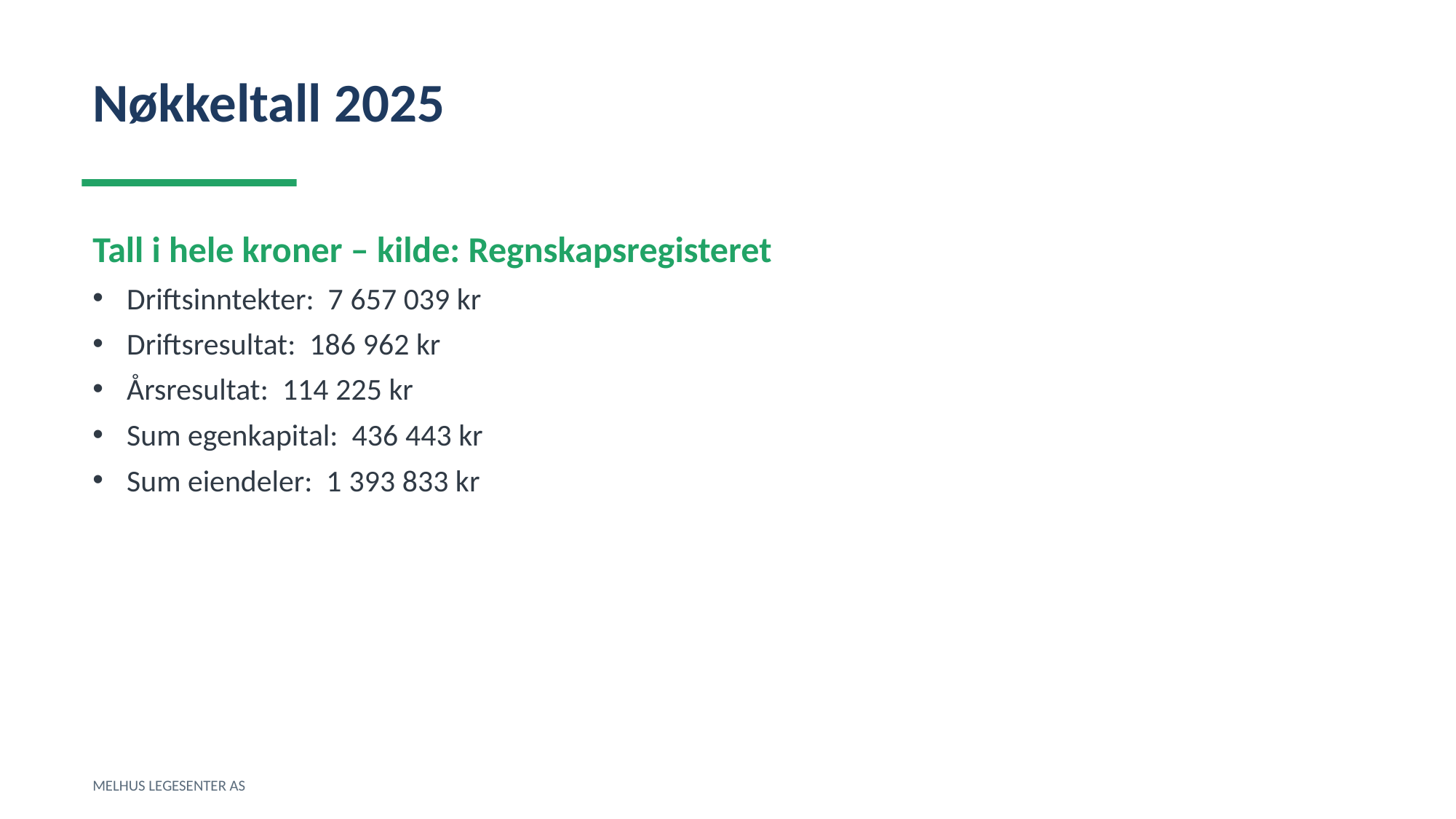

Nøkkeltall 2025

Tall i hele kroner – kilde: Regnskapsregisteret
Driftsinntekter:  7 657 039 kr
Driftsresultat:  186 962 kr
Årsresultat:  114 225 kr
Sum egenkapital:  436 443 kr
Sum eiendeler:  1 393 833 kr
MELHUS LEGESENTER AS